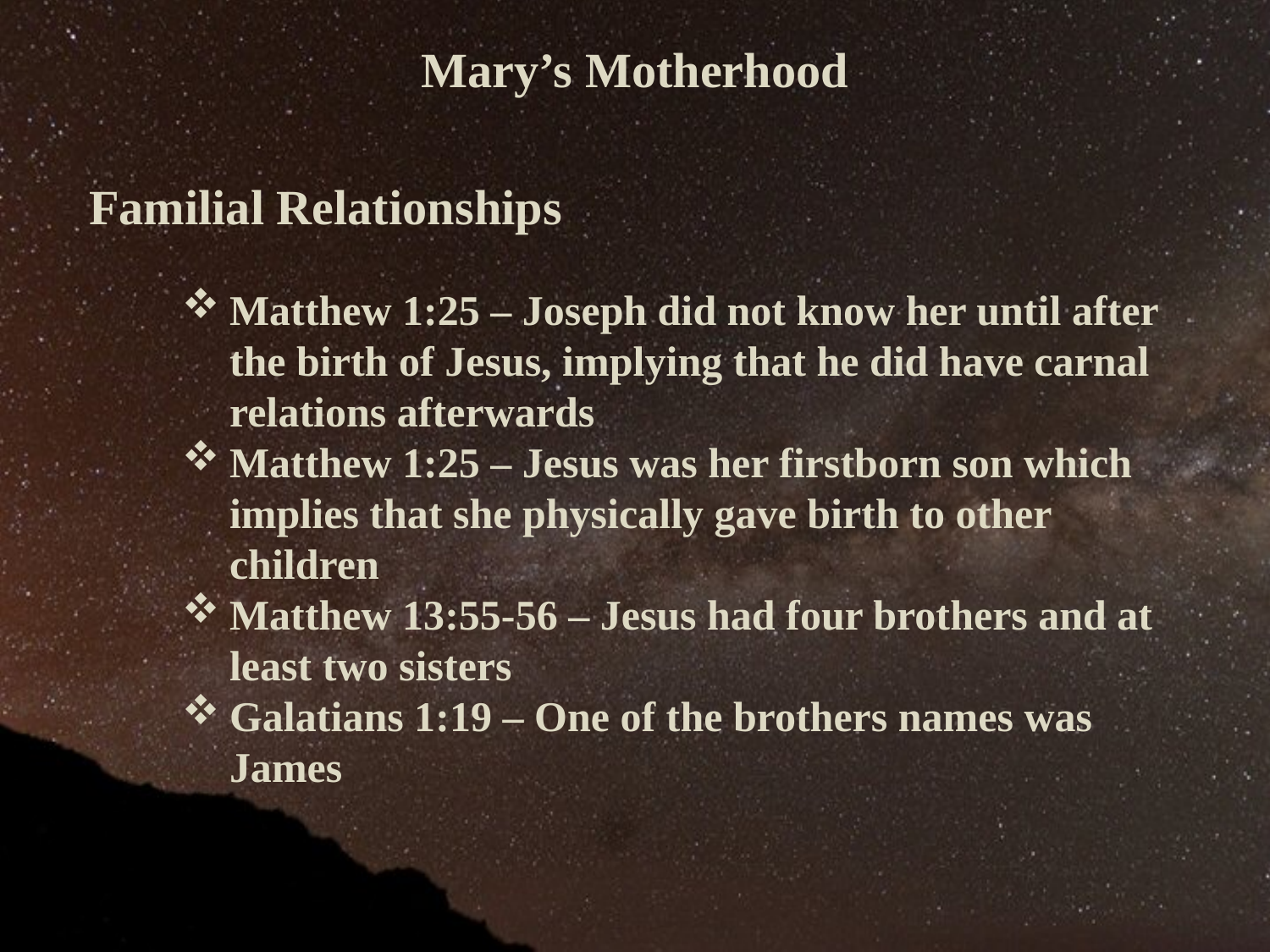

Mary’s Motherhood
Familial Relationships
Matthew 1:25 – Joseph did not know her until after the birth of Jesus, implying that he did have carnal relations afterwards
Matthew 1:25 – Jesus was her firstborn son which implies that she physically gave birth to other children
Matthew 13:55-56 – Jesus had four brothers and at least two sisters
Galatians 1:19 – One of the brothers names was James